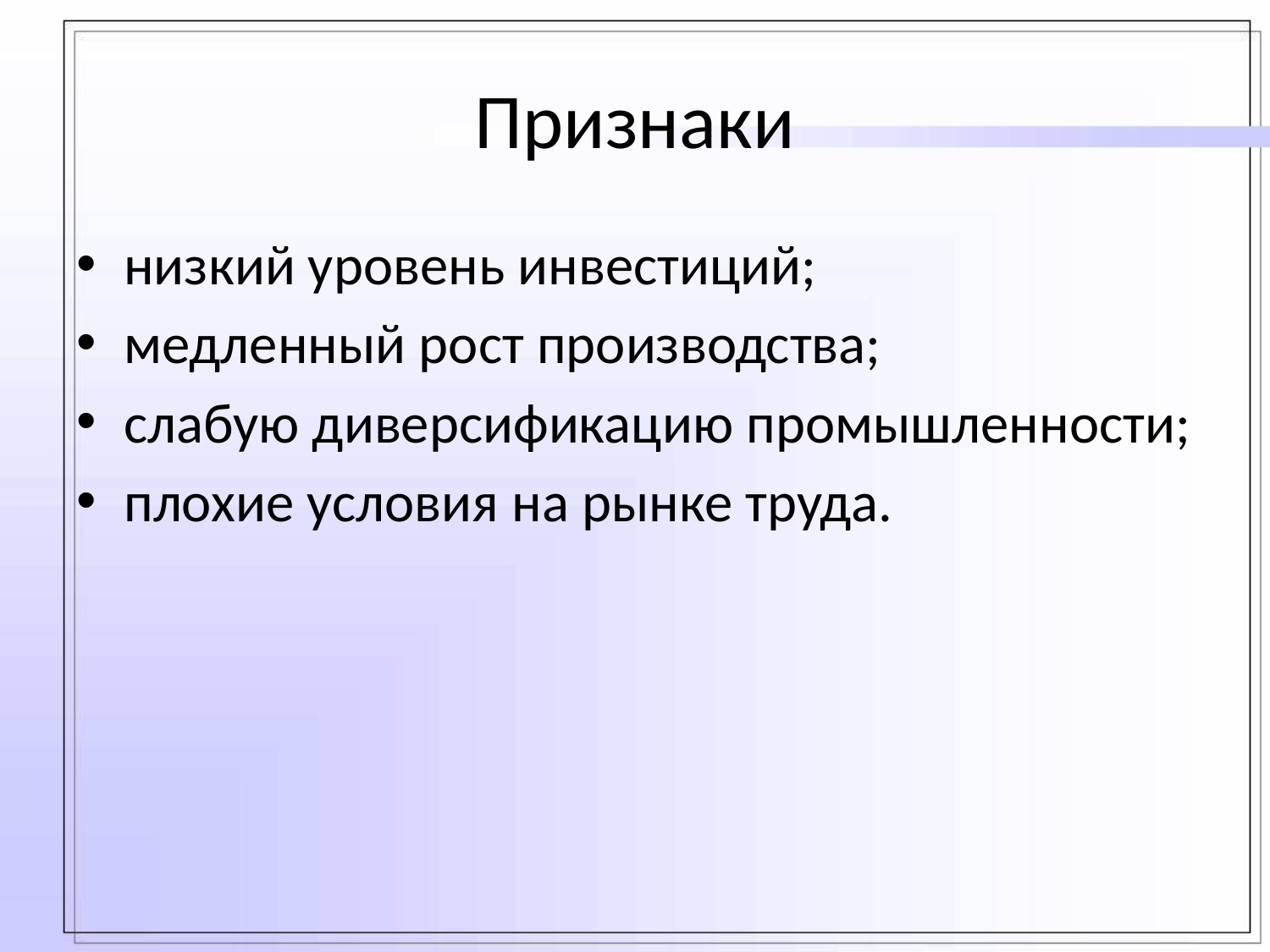

# Признаки
низкий уровень инвестиций;
медленный рост производства;
слабую диверсификацию промышленности;
плохие условия на рынке труда.